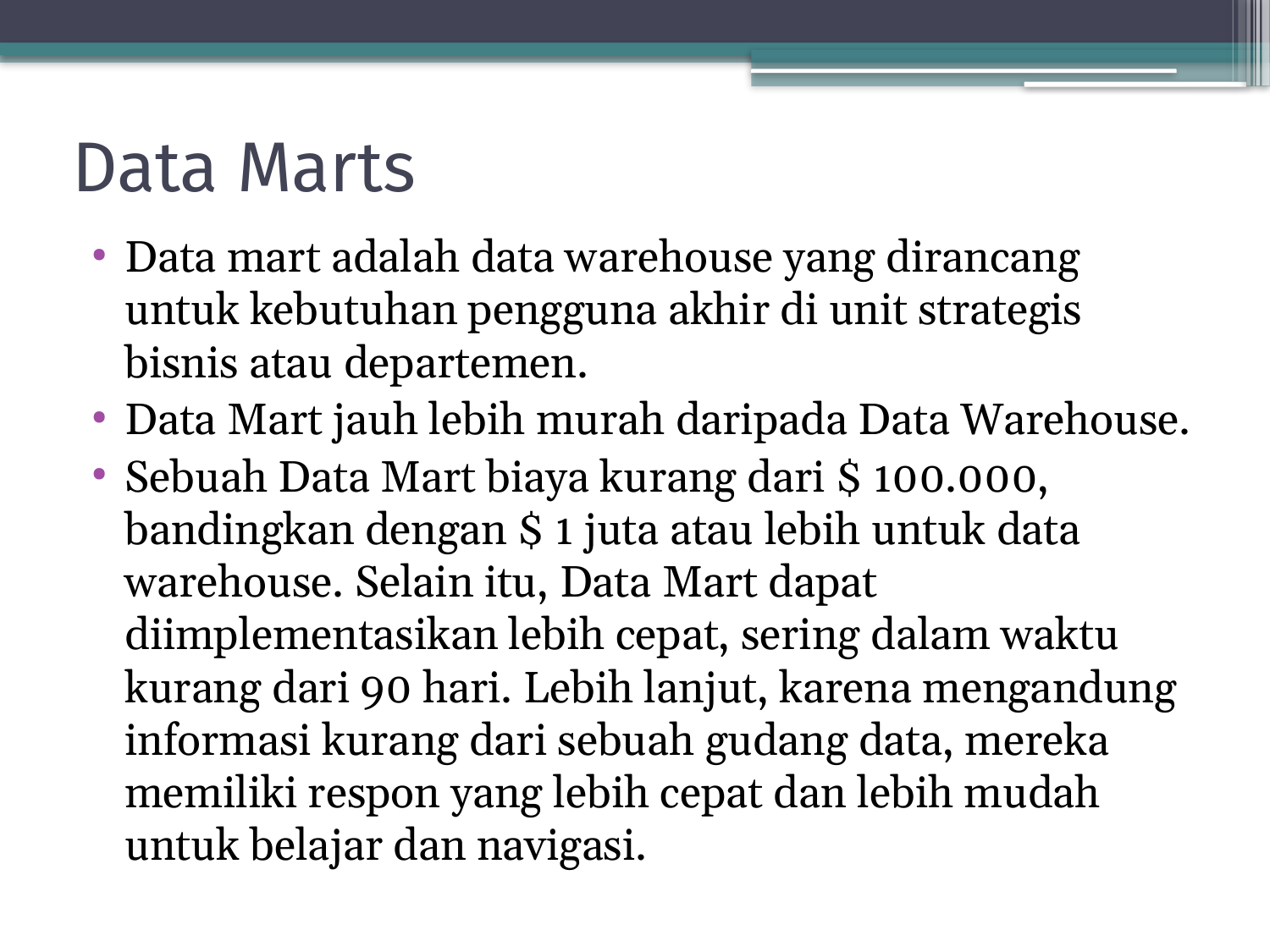

# Data Marts
Data mart adalah data warehouse yang dirancang untuk kebutuhan pengguna akhir di unit strategis bisnis atau departemen.
Data Mart jauh lebih murah daripada Data Warehouse.
Sebuah Data Mart biaya kurang dari $ 100.000, bandingkan dengan $ 1 juta atau lebih untuk data warehouse. Selain itu, Data Mart dapat diimplementasikan lebih cepat, sering dalam waktu kurang dari 90 hari. Lebih lanjut, karena mengandung informasi kurang dari sebuah gudang data, mereka memiliki respon yang lebih cepat dan lebih mudah untuk belajar dan navigasi.